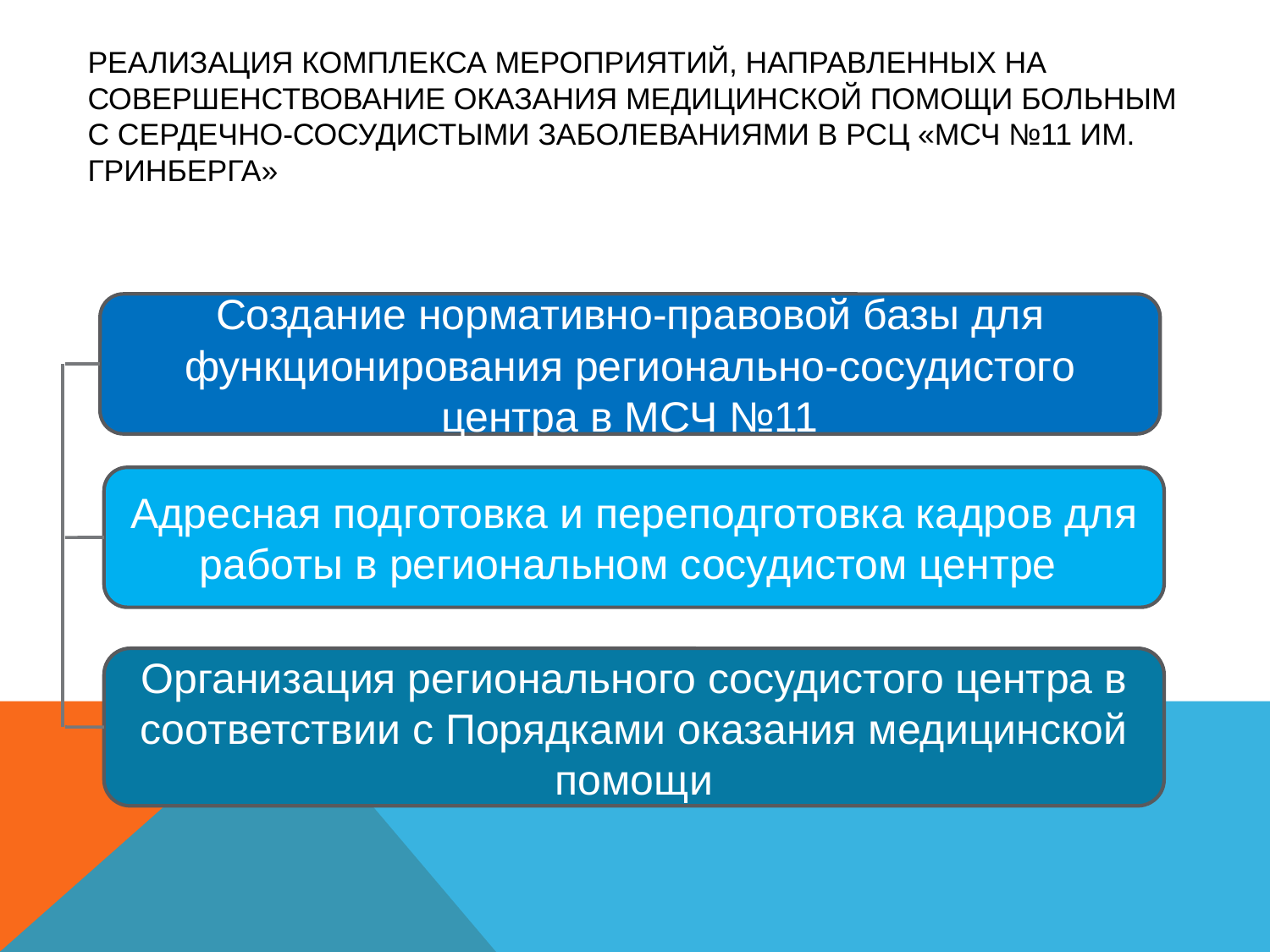

# Реализация комплекса мероприятий, направленных на совершенствование оказания медицинской помощи больным с сердечно-сосудистыми заболеваниями в РСЦ «МСЧ №11 им. Гринберга»

Создание нормативно-правовой базы для функционирования регионально-сосудистого центра в МСЧ №11
Адресная подготовка и переподготовка кадров для работы в региональном сосудистом центре
Организация регионального сосудистого центра в соответствии с Порядками оказания медицинской помощи